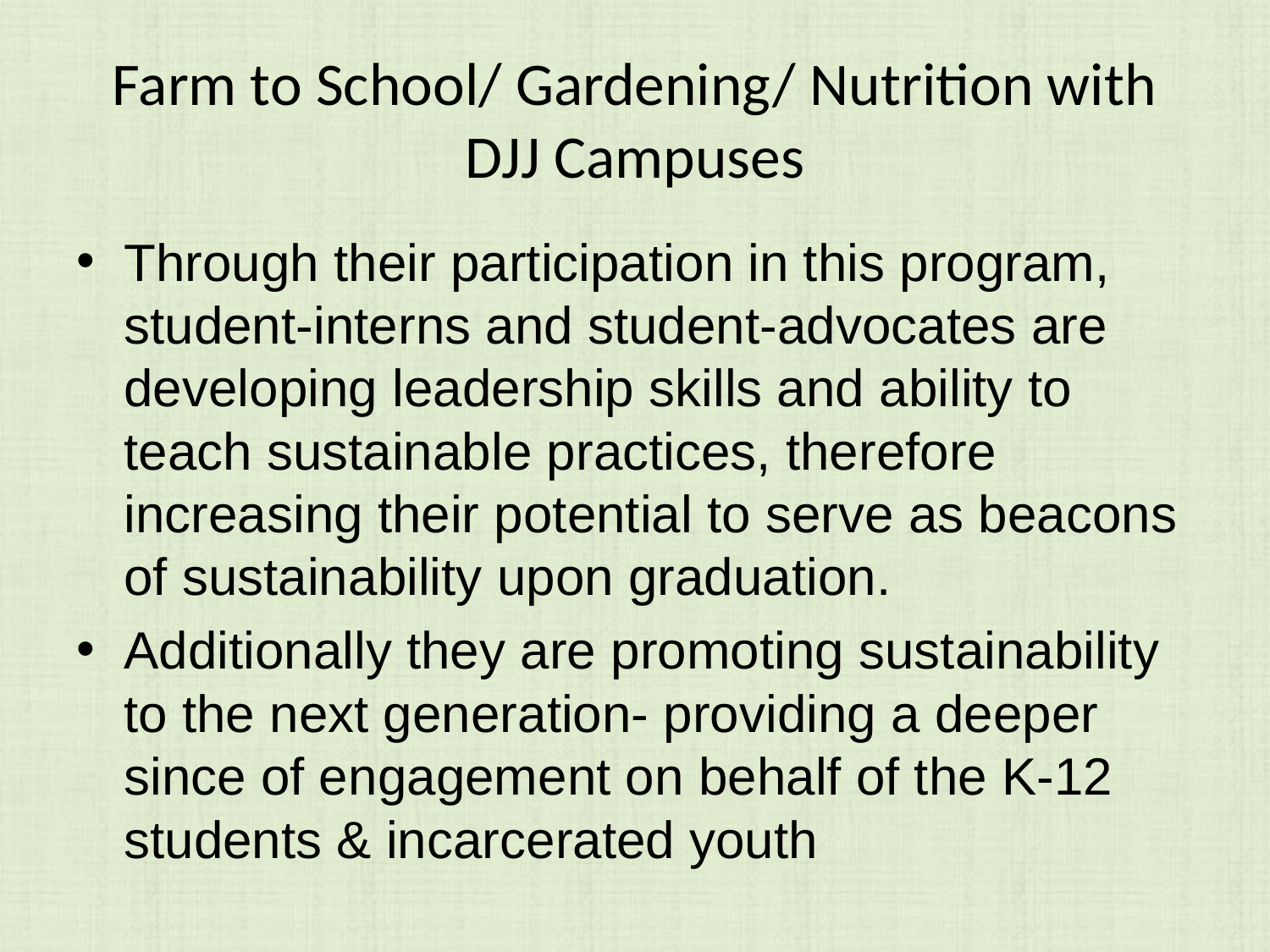

# Farm to School/ Gardening/ Nutrition with DJJ Campuses
Through their participation in this program, student-interns and student-advocates are developing leadership skills and ability to teach sustainable practices, therefore increasing their potential to serve as beacons of sustainability upon graduation.
Additionally they are promoting sustainability to the next generation- providing a deeper since of engagement on behalf of the K-12 students & incarcerated youth